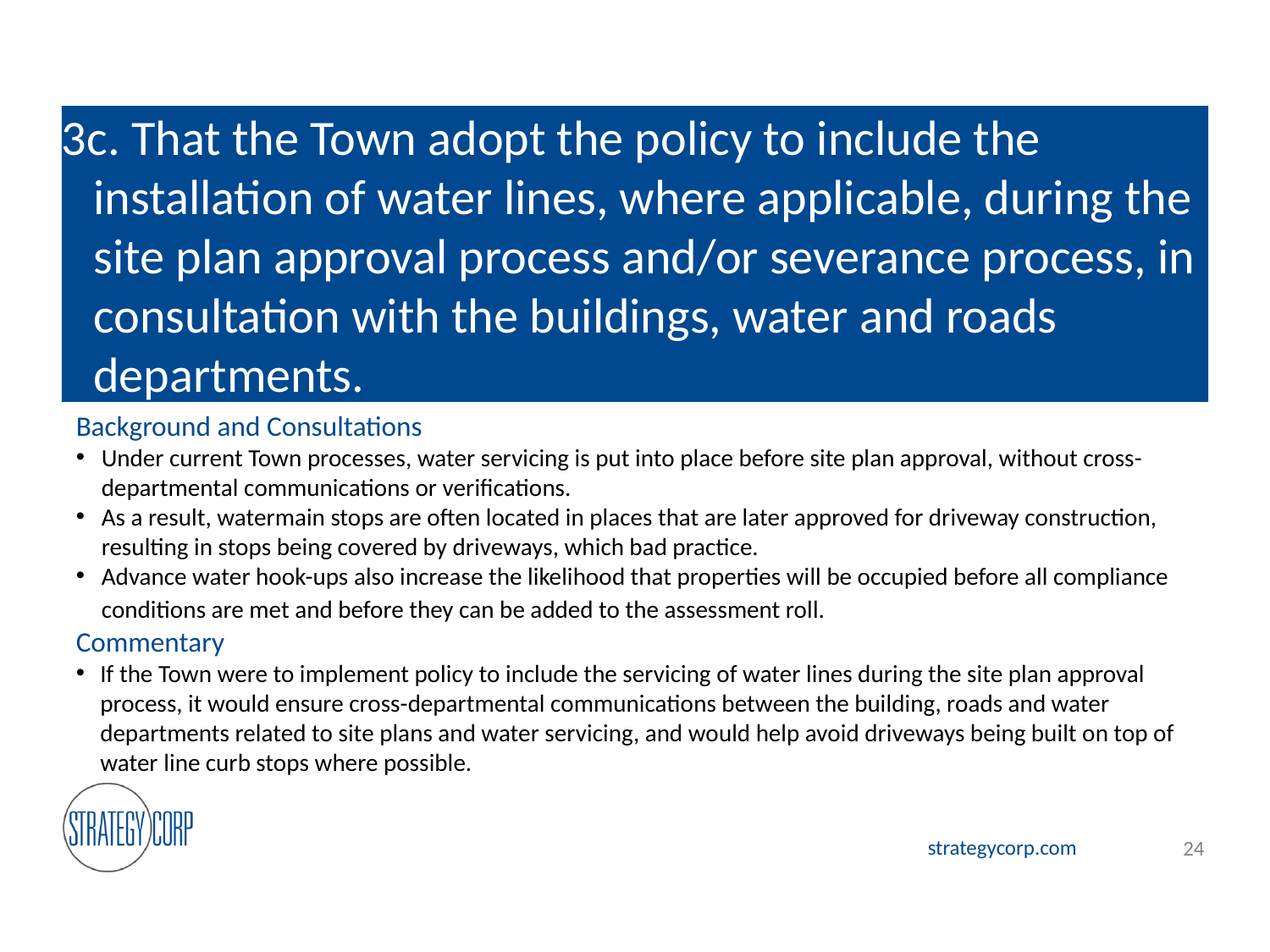

# 3c. That the Town adopt the policy to include the installation of water lines, where applicable, during the site plan approval process and/or severance process, in consultation with the buildings, water and roads departments.
Background and Consultations
Under current Town processes, water servicing is put into place before site plan approval, without cross-departmental communications or verifications.
As a result, watermain stops are often located in places that are later approved for driveway construction, resulting in stops being covered by driveways, which bad practice.
Advance water hook-ups also increase the likelihood that properties will be occupied before all compliance conditions are met and before they can be added to the assessment roll.
Commentary
If the Town were to implement policy to include the servicing of water lines during the site plan approval process, it would ensure cross-departmental communications between the building, roads and water departments related to site plans and water servicing, and would help avoid driveways being built on top of water line curb stops where possible.